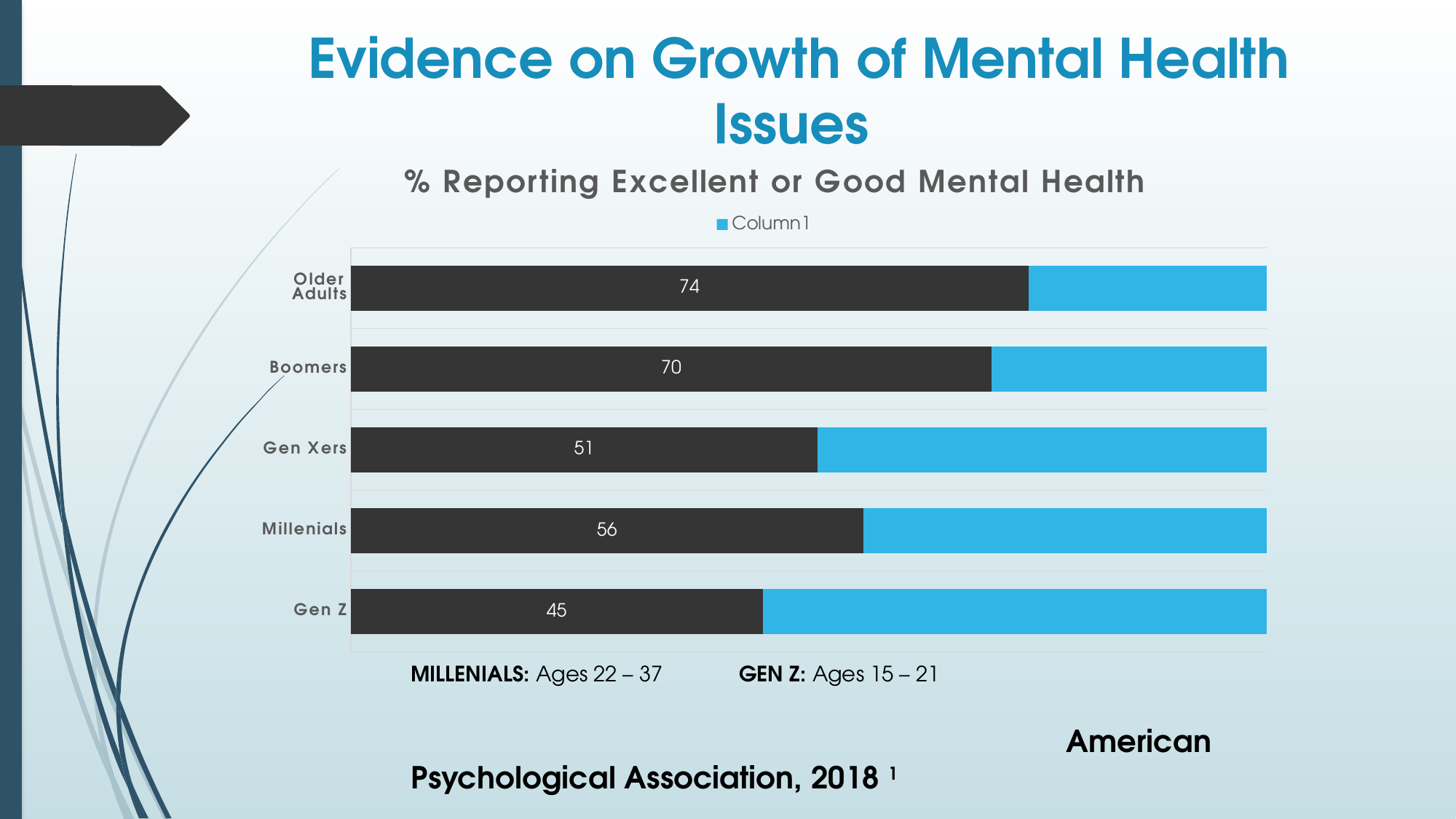

# Evidence on Growth of Mental Health Issues

### Chart: % Reporting Excellent or Good Mental Health

| Category | % Reporting Excellent or Good Mental Health | Column1 |
|---|---|---|
| Gen Z | 45.0 | 55.0 |
| Millenials | 56.0 | 44.0 |
| Gen Xers | 51.0 | 49.0 |
| Boomers | 70.0 | 30.0 |
| Older Adults | 74.0 | 26.0 |

MILLENIALS: Ages 22 – 37             GEN Z: Ages 15 – 21

						American Psychological Association, 2018 1